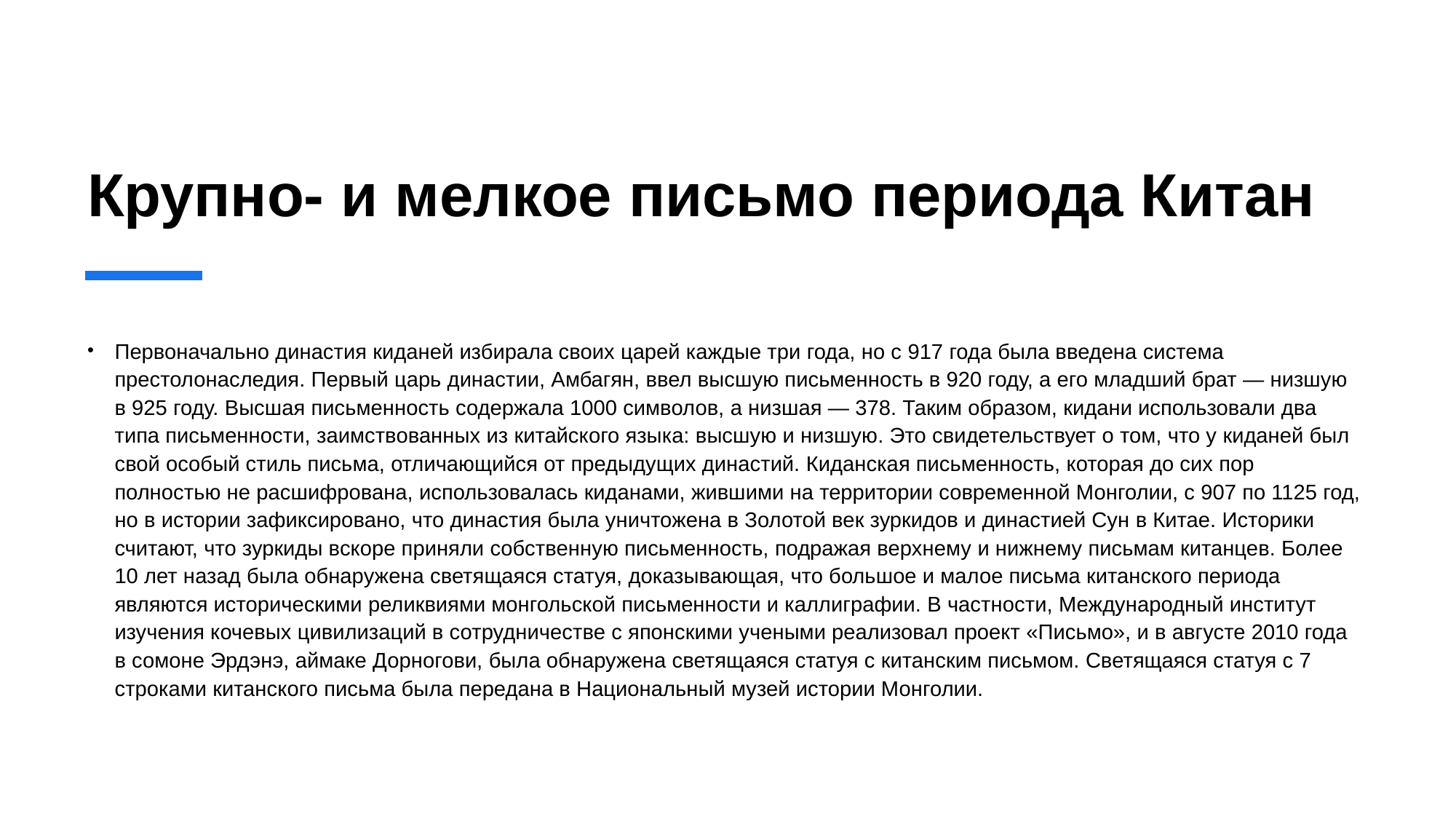

# Крупно- и мелкое письмо периода Китан
Первоначально династия киданей избирала своих царей каждые три года, но с 917 года была введена система престолонаследия. Первый царь династии, Амбагян, ввел высшую письменность в 920 году, а его младший брат — низшую в 925 году. Высшая письменность содержала 1000 символов, а низшая — 378. Таким образом, кидани использовали два типа письменности, заимствованных из китайского языка: высшую и низшую. Это свидетельствует о том, что у киданей был свой особый стиль письма, отличающийся от предыдущих династий. Киданская письменность, которая до сих пор полностью не расшифрована, использовалась киданами, жившими на территории современной Монголии, с 907 по 1125 год, но в истории зафиксировано, что династия была уничтожена в Золотой век зуркидов и династией Сун в Китае. Историки считают, что зуркиды вскоре приняли собственную письменность, подражая верхнему и нижнему письмам китанцев. Более 10 лет назад была обнаружена светящаяся статуя, доказывающая, что большое и малое письма китанского периода являются историческими реликвиями монгольской письменности и каллиграфии. В частности, Международный институт изучения кочевых цивилизаций в сотрудничестве с японскими учеными реализовал проект «Письмо», и в августе 2010 года в сомоне Эрдэнэ, аймаке Дорногови, была обнаружена светящаяся статуя с китанским письмом. Светящаяся статуя с 7 строками китанского письма была передана в Национальный музей истории Монголии.